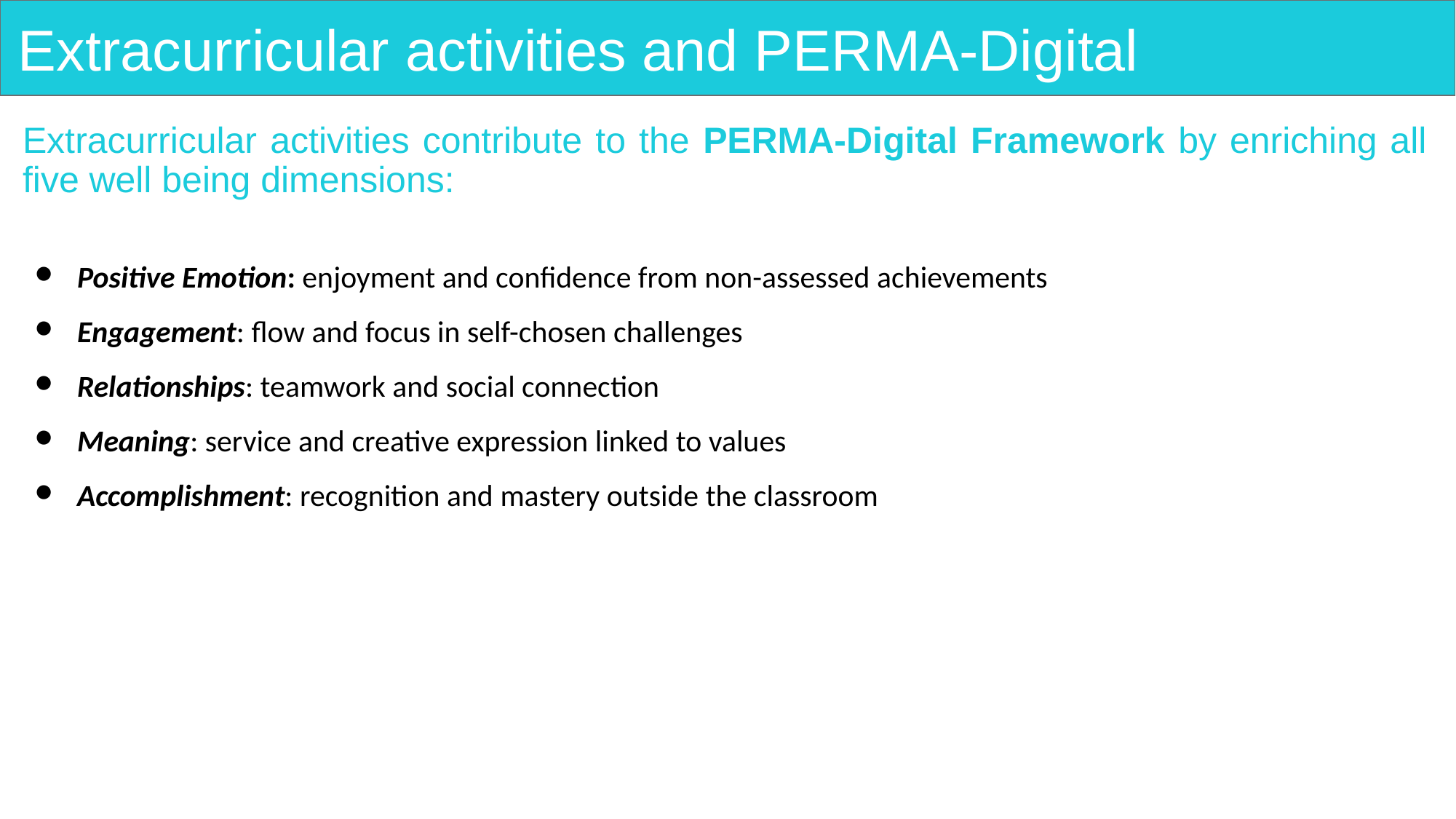

# Extracurricular activities and PERMA-Digital
Extracurricular activities contribute to the PERMA-Digital Framework by enriching all five well being dimensions:
Positive Emotion: enjoyment and confidence from non-assessed achievements
Engagement: flow and focus in self-chosen challenges
Relationships: teamwork and social connection
Meaning: service and creative expression linked to values
Accomplishment: recognition and mastery outside the classroom